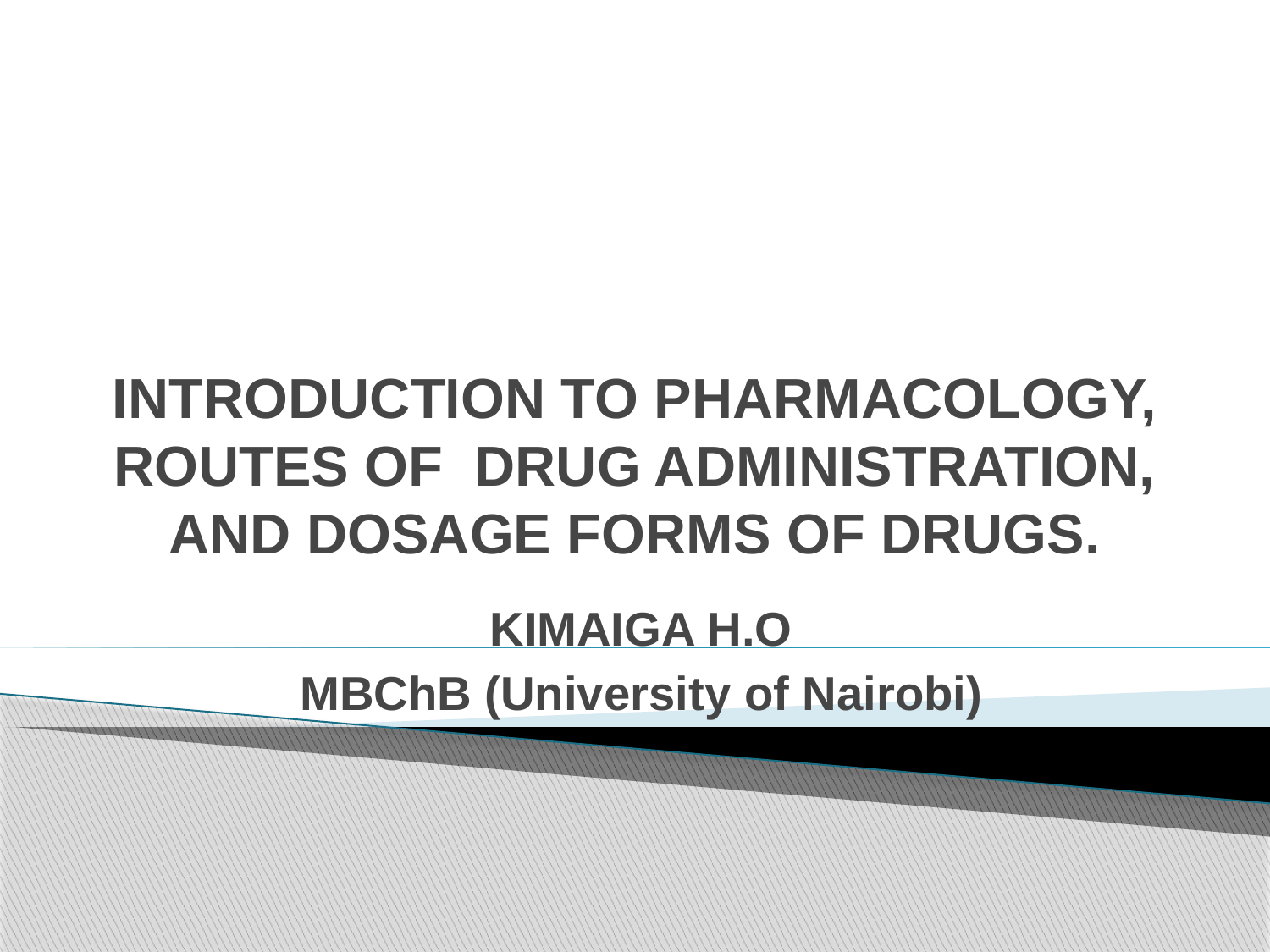

# INTRODUCTION TO PHARMACOLOGY, ROUTES OF  DRUG ADMINISTRATION, AND DOSAGE FORMS OF DRUGS.
KIMAIGA H.O
MBChB (University of Nairobi)